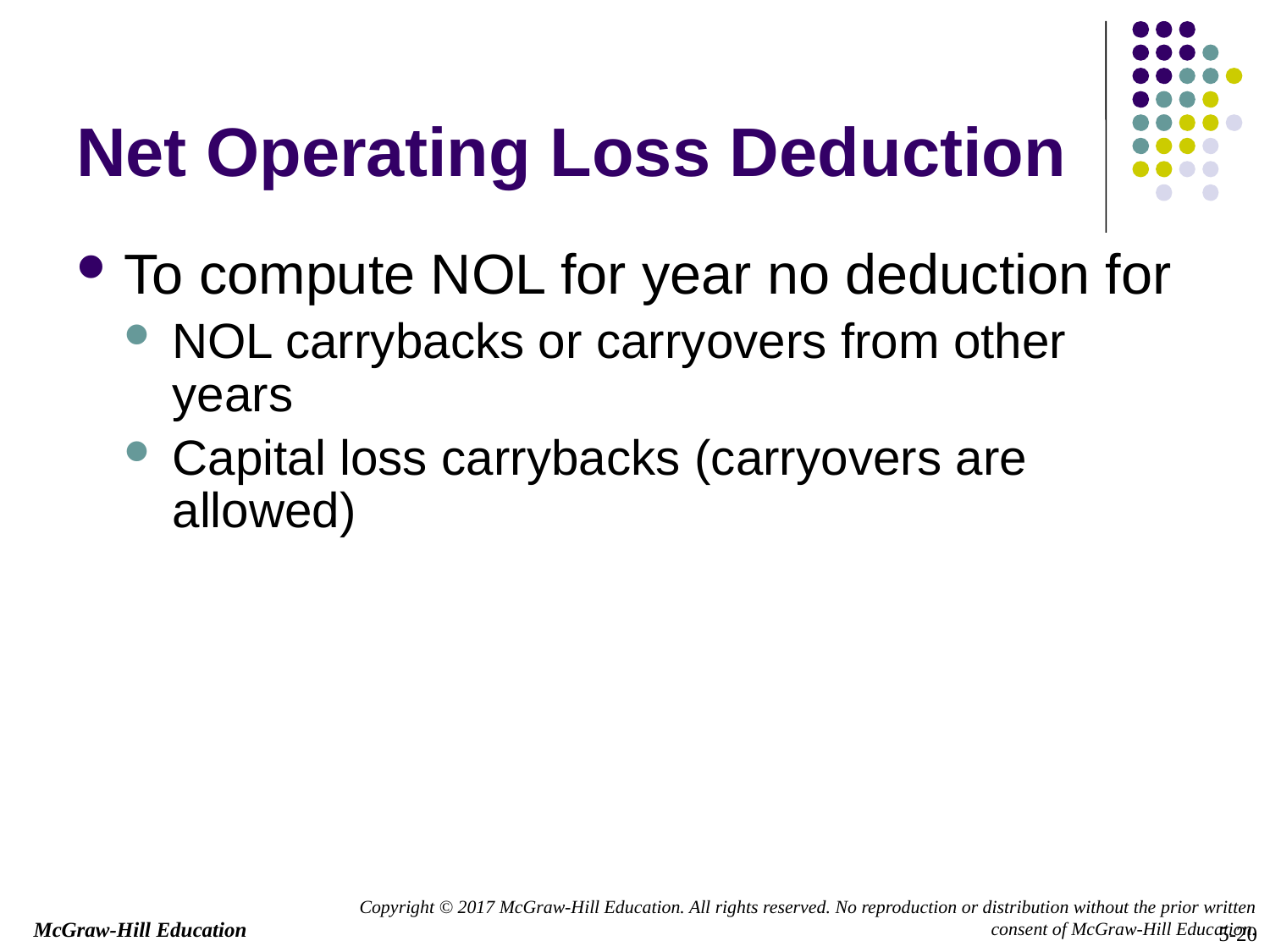

Net Operating Loss Deduction
To compute NOL for year no deduction for
NOL carrybacks or carryovers from other years
Capital loss carrybacks (carryovers are allowed)
5-20